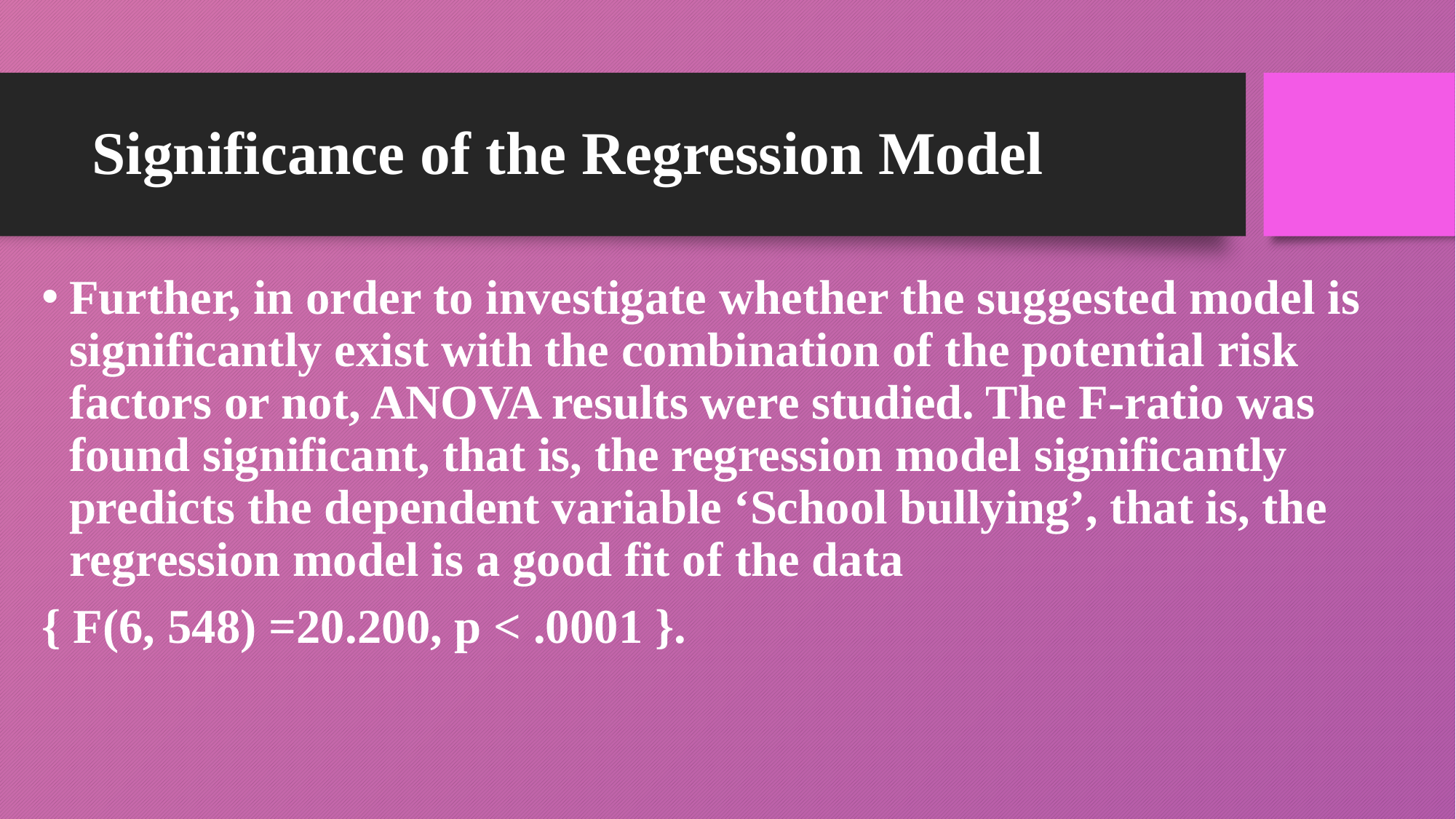

# Significance of the Regression Model
Further, in order to investigate whether the suggested model is significantly exist with the combination of the potential risk factors or not, ANOVA results were studied. The F-ratio was found significant, that is, the regression model significantly predicts the dependent variable ‘School bullying’, that is, the regression model is a good fit of the data
{ F(6, 548) =20.200, p < .0001 }.